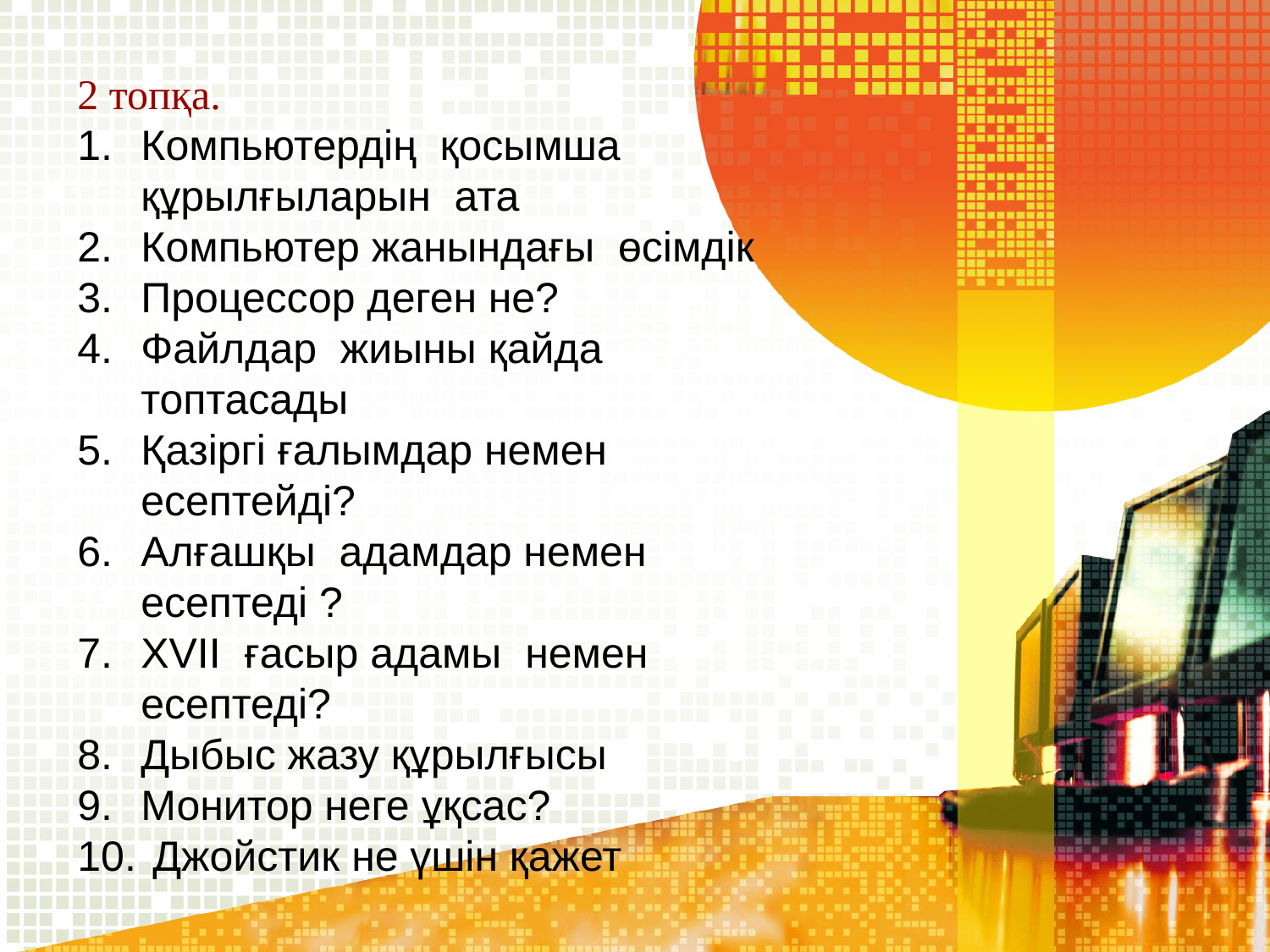

2 топқа.
Компьютердің  қосымша  құрылғыларын  ата
Компьютер жанындағы  өсімдік
Процессор деген не?
Файлдар  жиыны қайда топтасады
Қазіргі ғалымдар немен есептейді?
Алғашқы  адамдар немен есептеді ?
XVII  ғасыр адамы  немен  есептеді?
Дыбыс жазу құрылғысы
Монитор неге ұқсас?
 Джойстик не үшін қажет